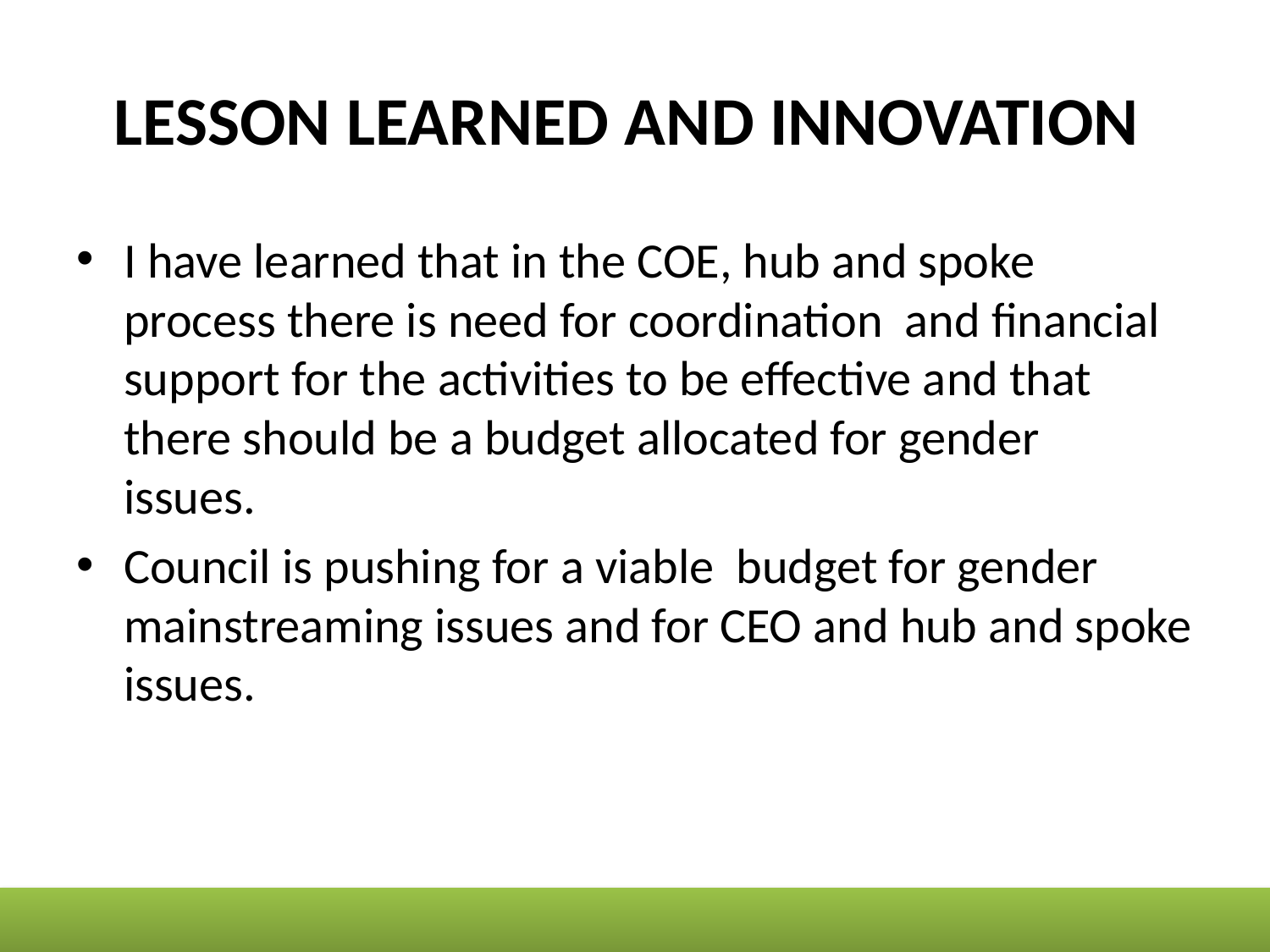

# LESSON LEARNED AND INNOVATION
I have learned that in the COE, hub and spoke process there is need for coordination  and financial  support for the activities to be effective and that there should be a budget allocated for gender  issues.
Council is pushing for a viable  budget for gender mainstreaming issues and for CEO and hub and spoke issues.